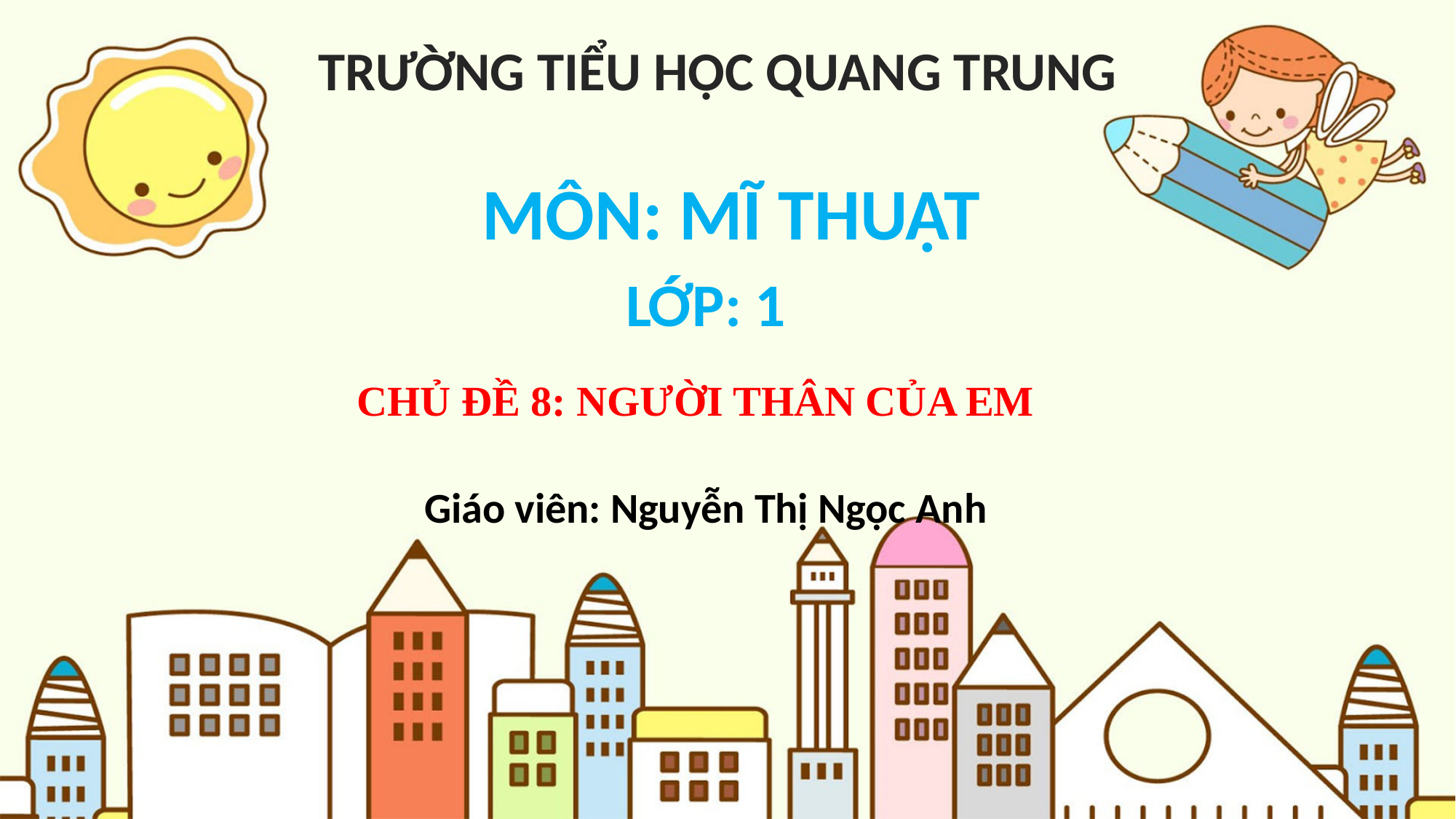

TRƯỜNG TIỂU HỌC QUANG TRUNG
MÔN: MĨ THUẬT
LỚP: 1
CHỦ ĐỀ 8: NGƯỜI THÂN CỦA EM
Giáo viên: Nguyễn Thị Ngọc Anh